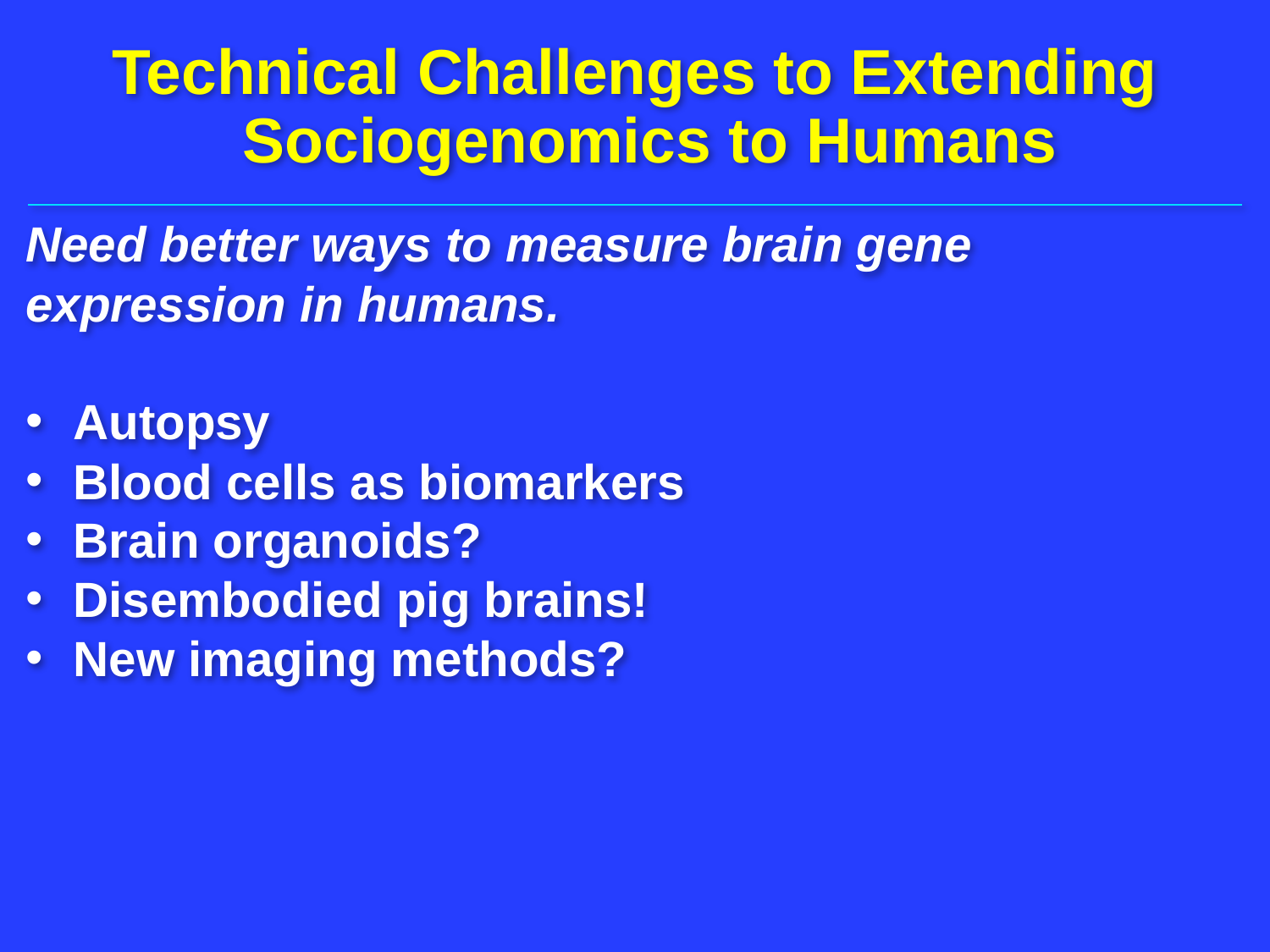

Technical Challenges to Extending Sociogenomics to Humans
Need better ways to measure brain gene expression in humans.

Autopsy
Blood cells as biomarkers
Brain organoids?
Disembodied pig brains!
New imaging methods?